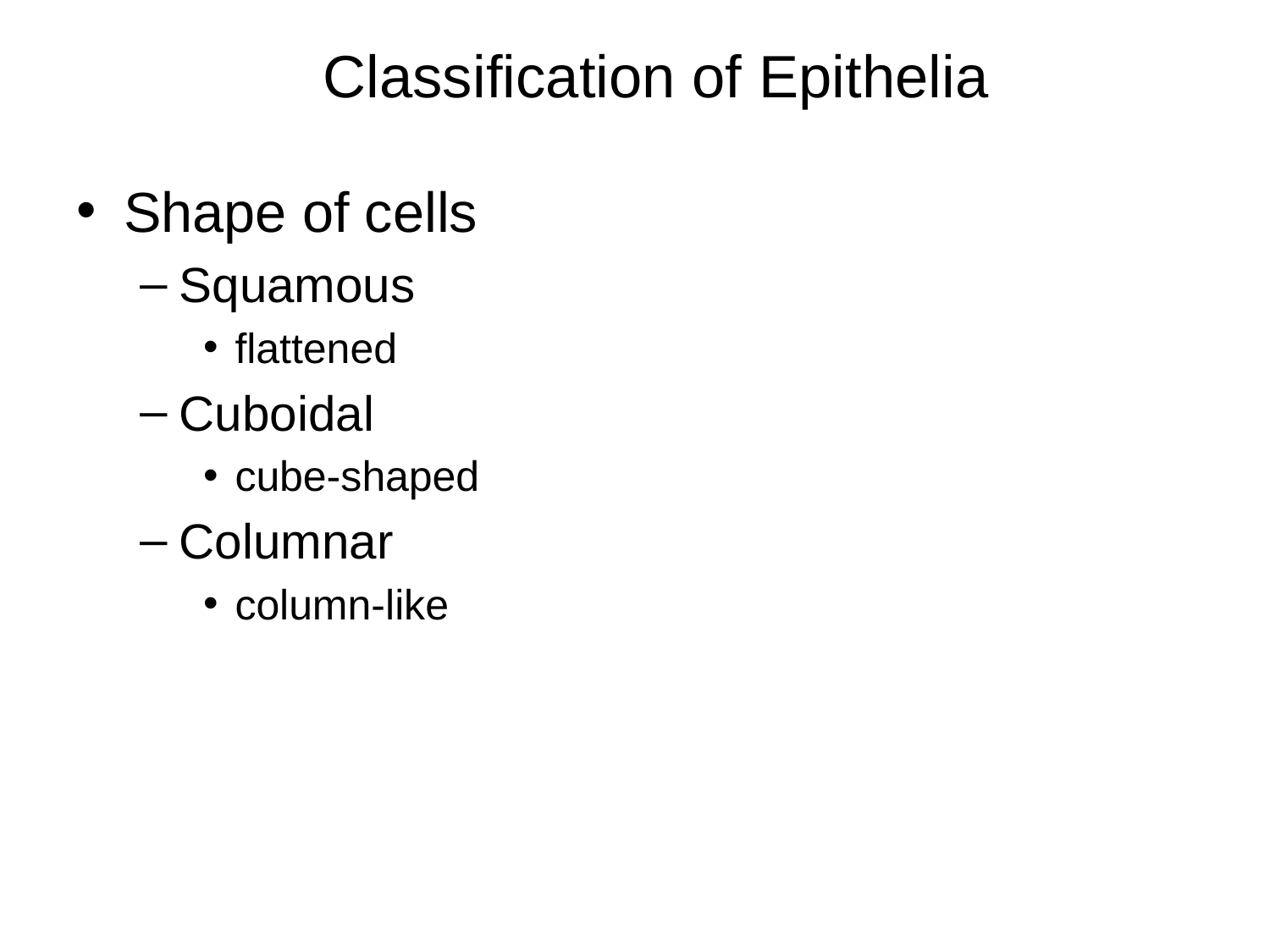

Classification of Epithelia
Shape of cells
Squamous
flattened
Cuboidal
cube-shaped
Columnar
column-like